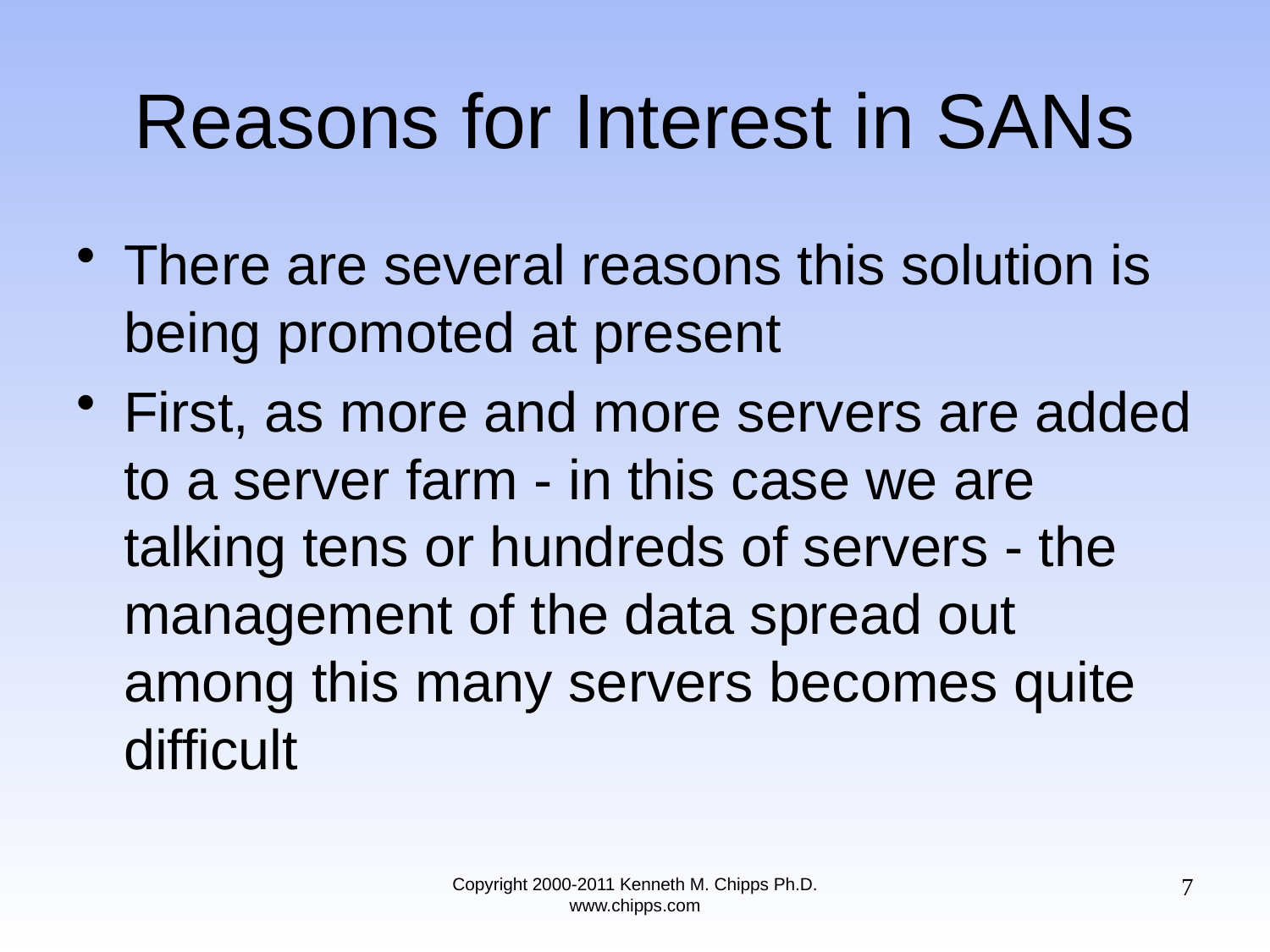

# Reasons for Interest in SANs
There are several reasons this solution is being promoted at present
First, as more and more servers are added to a server farm - in this case we are talking tens or hundreds of servers - the management of the data spread out among this many servers becomes quite difficult
7
Copyright 2000-2011 Kenneth M. Chipps Ph.D. www.chipps.com